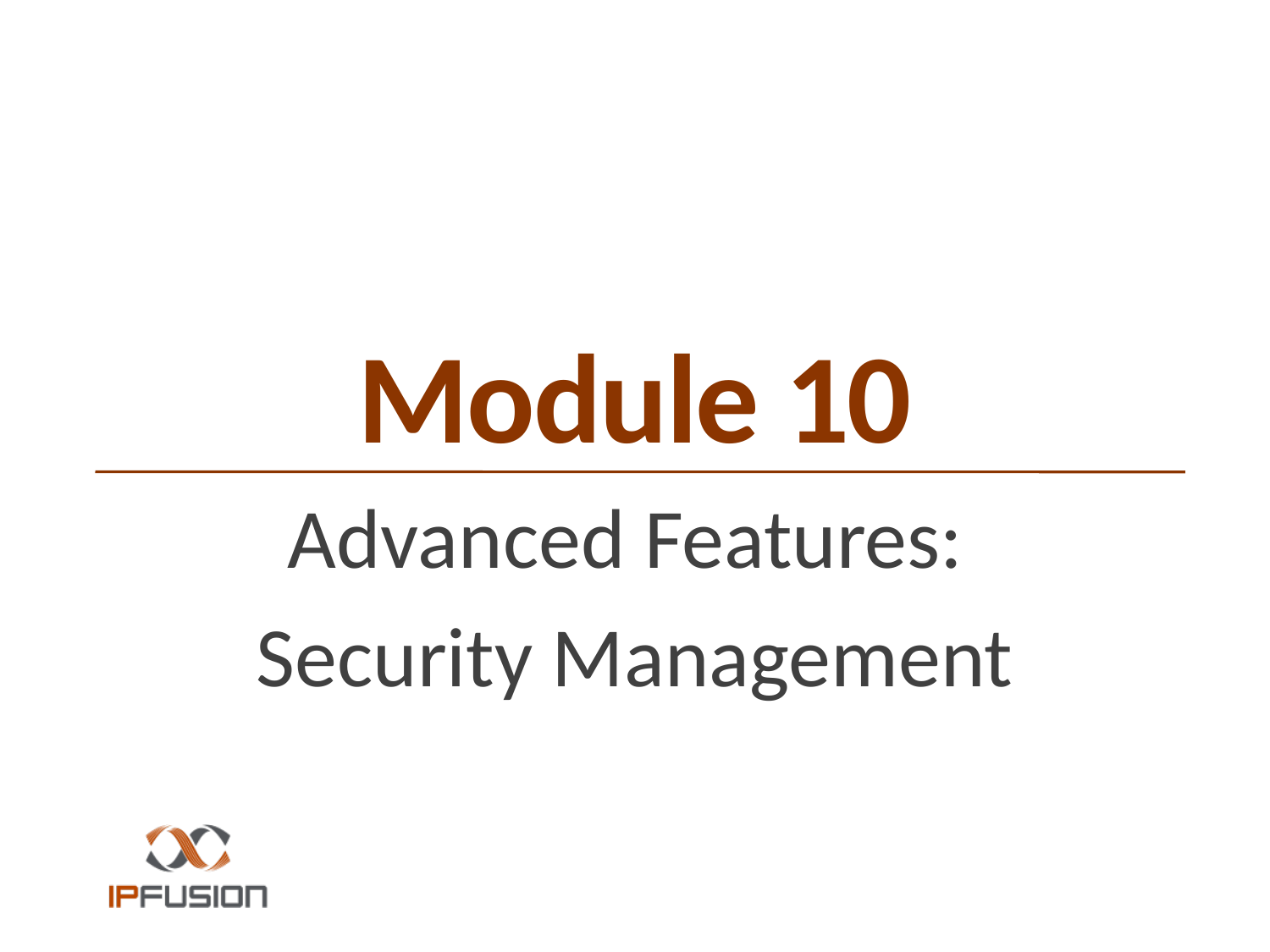

# Module 10
Advanced Features:
Security Management